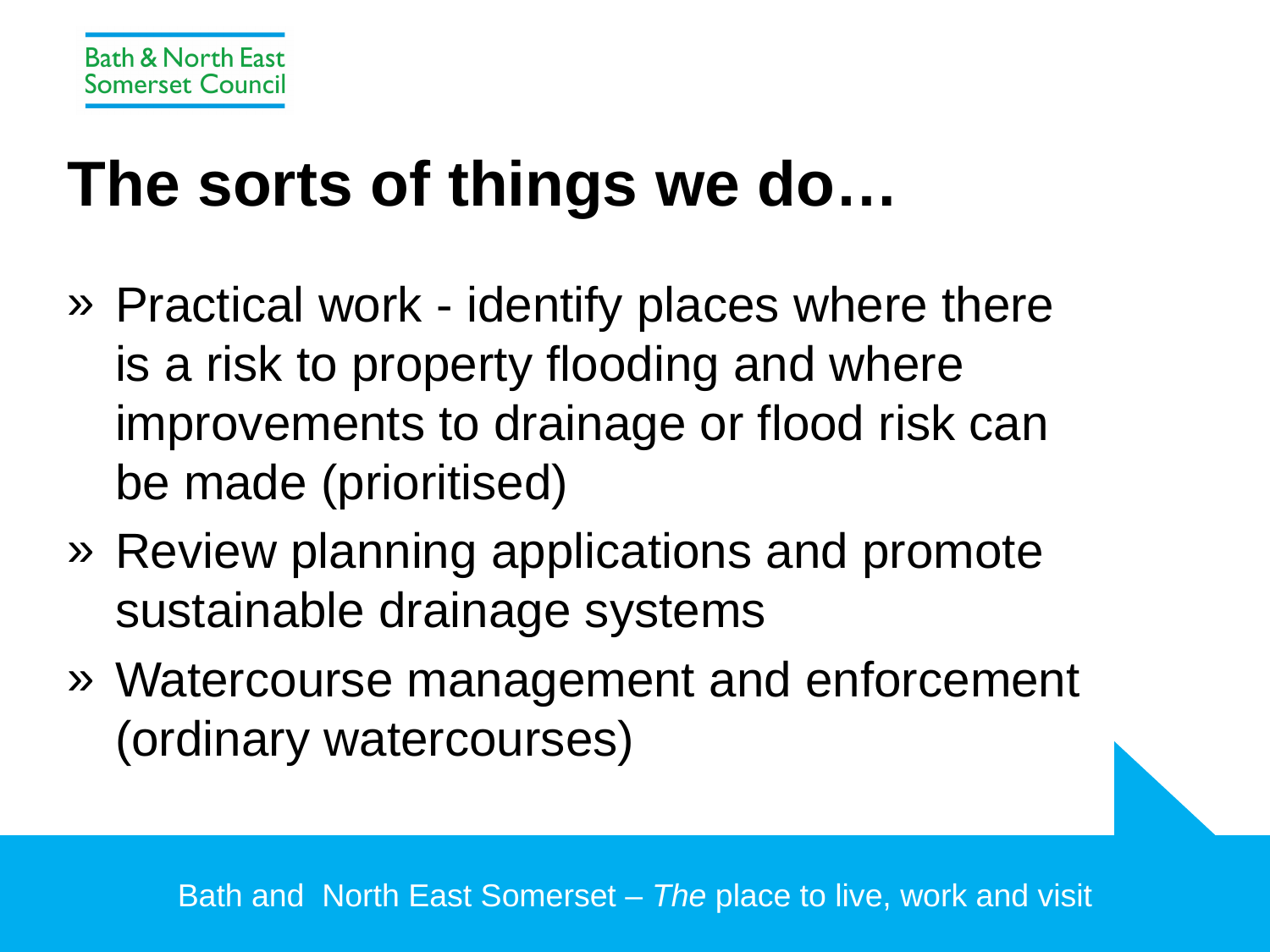

# The sorts of things we do…
Practical work - identify places where there is a risk to property flooding and where improvements to drainage or flood risk can be made (prioritised)
Review planning applications and promote sustainable drainage systems
Watercourse management and enforcement (ordinary watercourses)